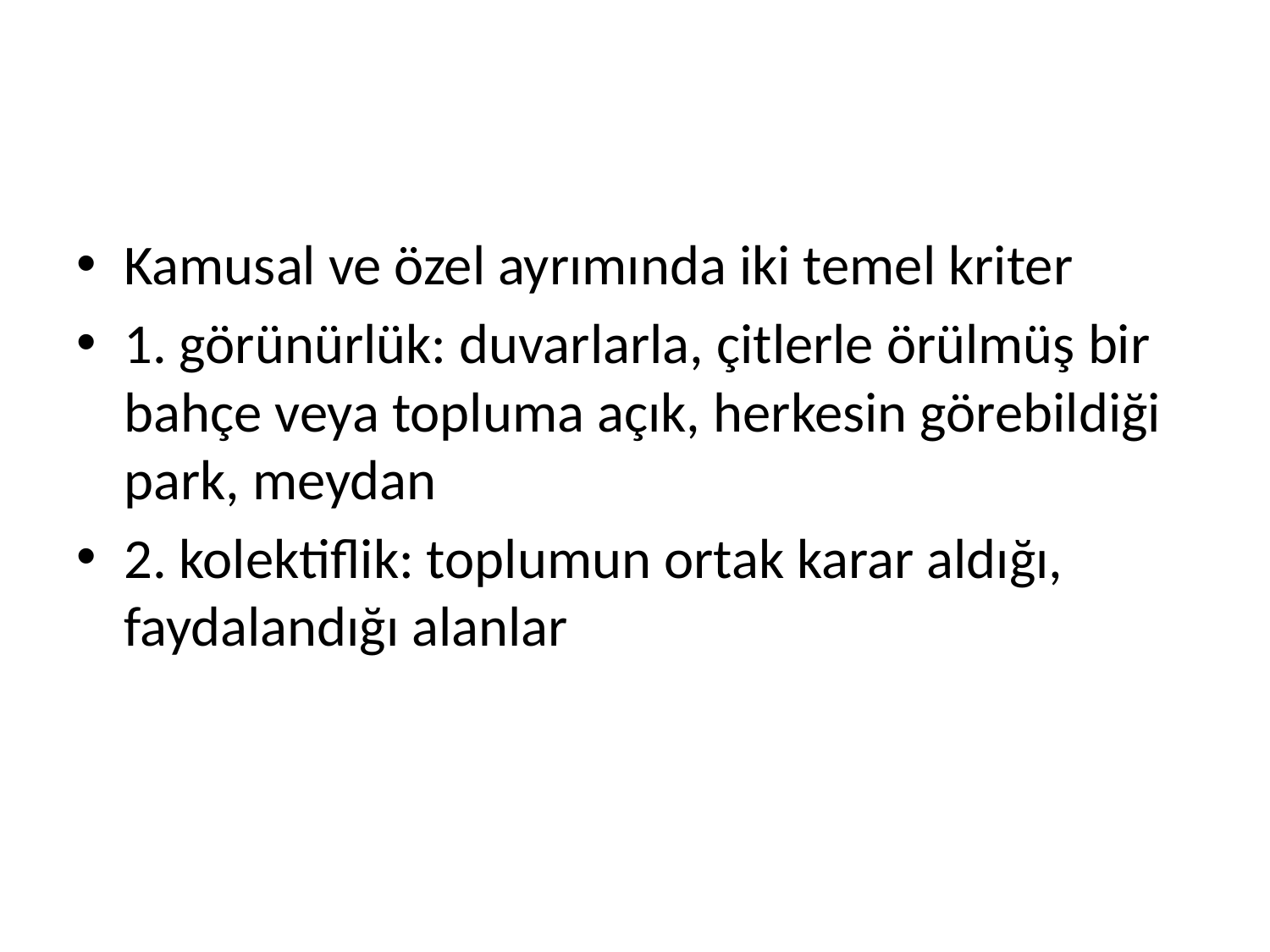

#
Kamusal ve özel ayrımında iki temel kriter
1. görünürlük: duvarlarla, çitlerle örülmüş bir bahçe veya topluma açık, herkesin görebildiği park, meydan
2. kolektiflik: toplumun ortak karar aldığı, faydalandığı alanlar